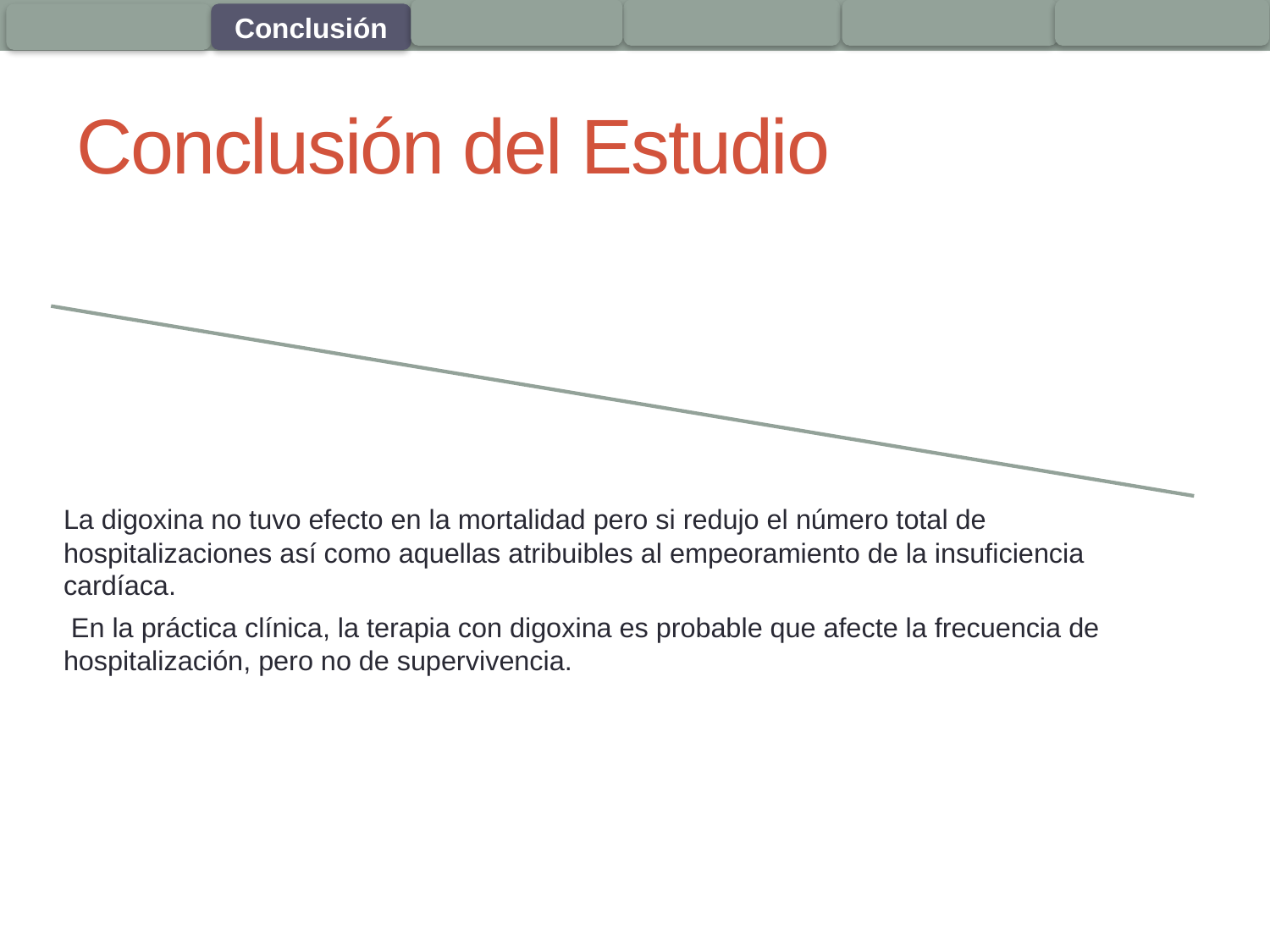

Conclusión
# Conclusión del Estudio
La digoxina no tuvo efecto en la mortalidad pero si redujo el número total de hospitalizaciones así como aquellas atribuibles al empeoramiento de la insuficiencia cardíaca.
 En la práctica clínica, la terapia con digoxina es probable que afecte la frecuencia de hospitalización, pero no de supervivencia.